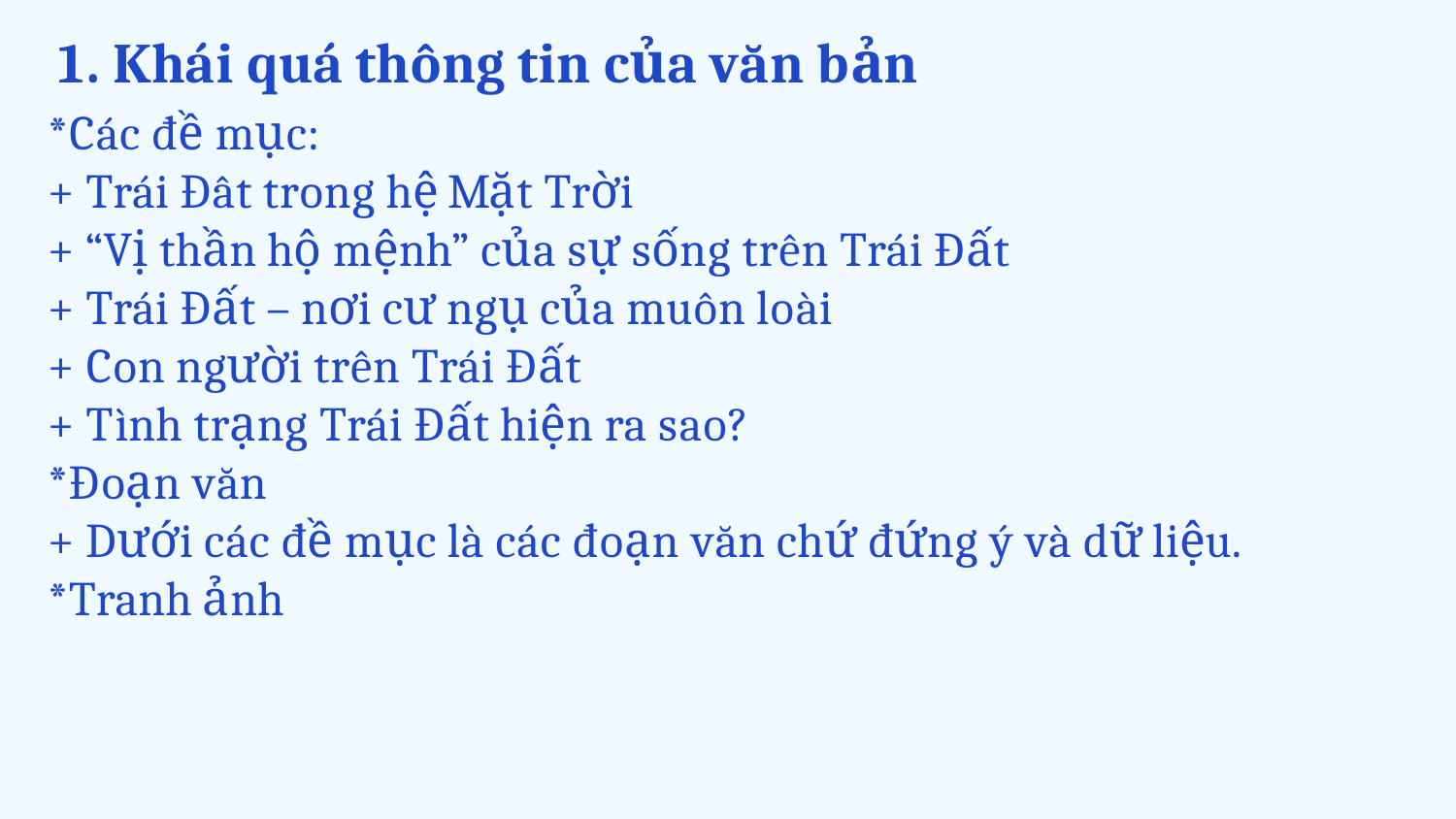

# 1. Khái quá thông tin của văn bản
*Các đề mục:
+ Trái Đât trong hệ Mặt Trời
+ “Vị thần hộ mệnh” của sự sống trên Trái Đất
+ Trái Đất – nơi cư ngụ của muôn loài
+ Con người trên Trái Đất
+ Tình trạng Trái Đất hiện ra sao?
*Đoạn văn
+ Dưới các đề mục là các đoạn văn chứ đứng ý và dữ liệu.
*Tranh ảnh